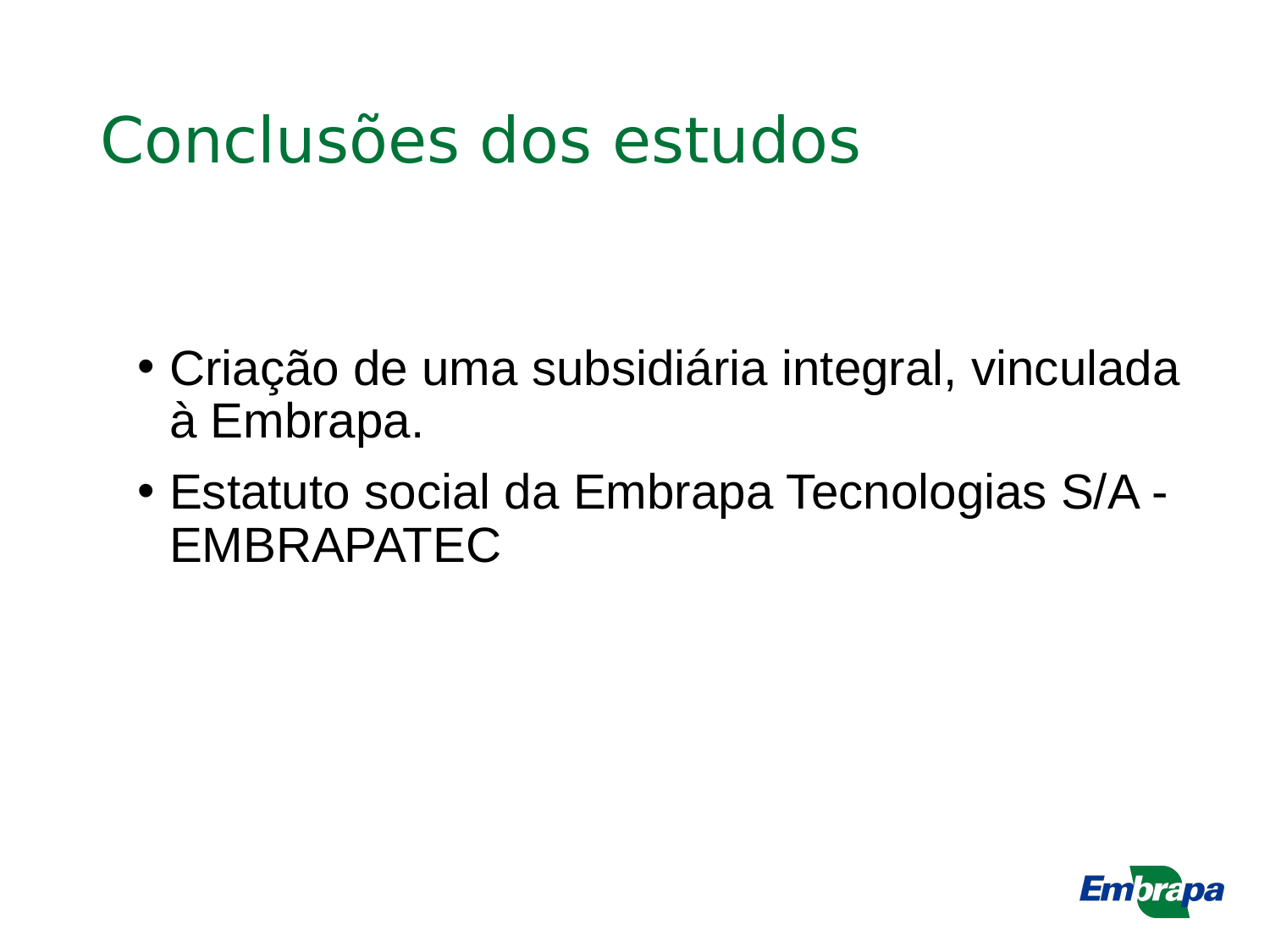

# Conclusões dos estudos
Criação de uma subsidiária integral, vinculada à Embrapa.
Estatuto social da Embrapa Tecnologias S/A - EMBRAPATEC